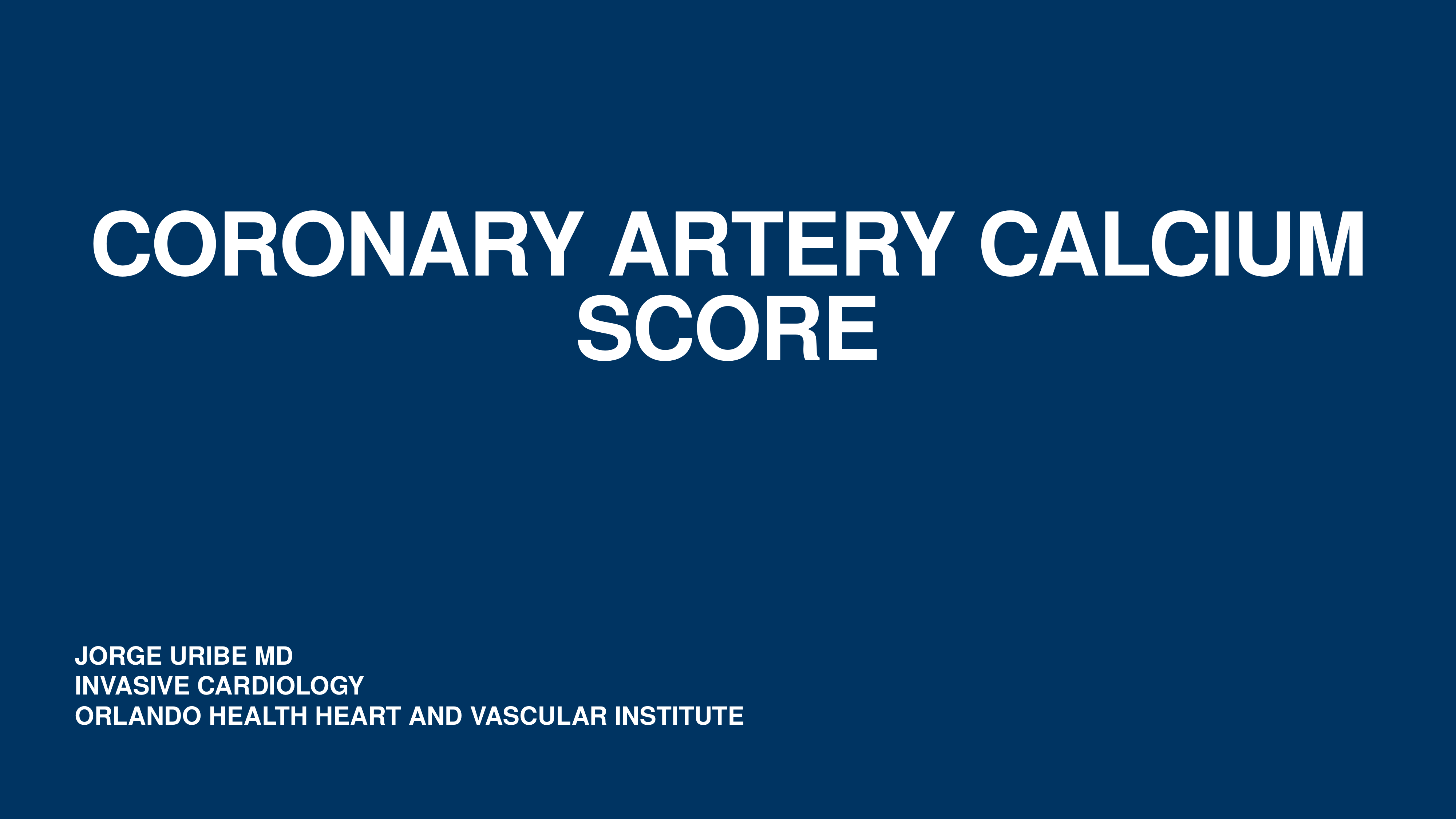

# CORONARY ARTERY CALCIUM SCORE
JORGE URIBE MD
INVASIVE CARDIOLOGY
ORLANDO HEALTH HEART AND VASCULAR INSTITUTE